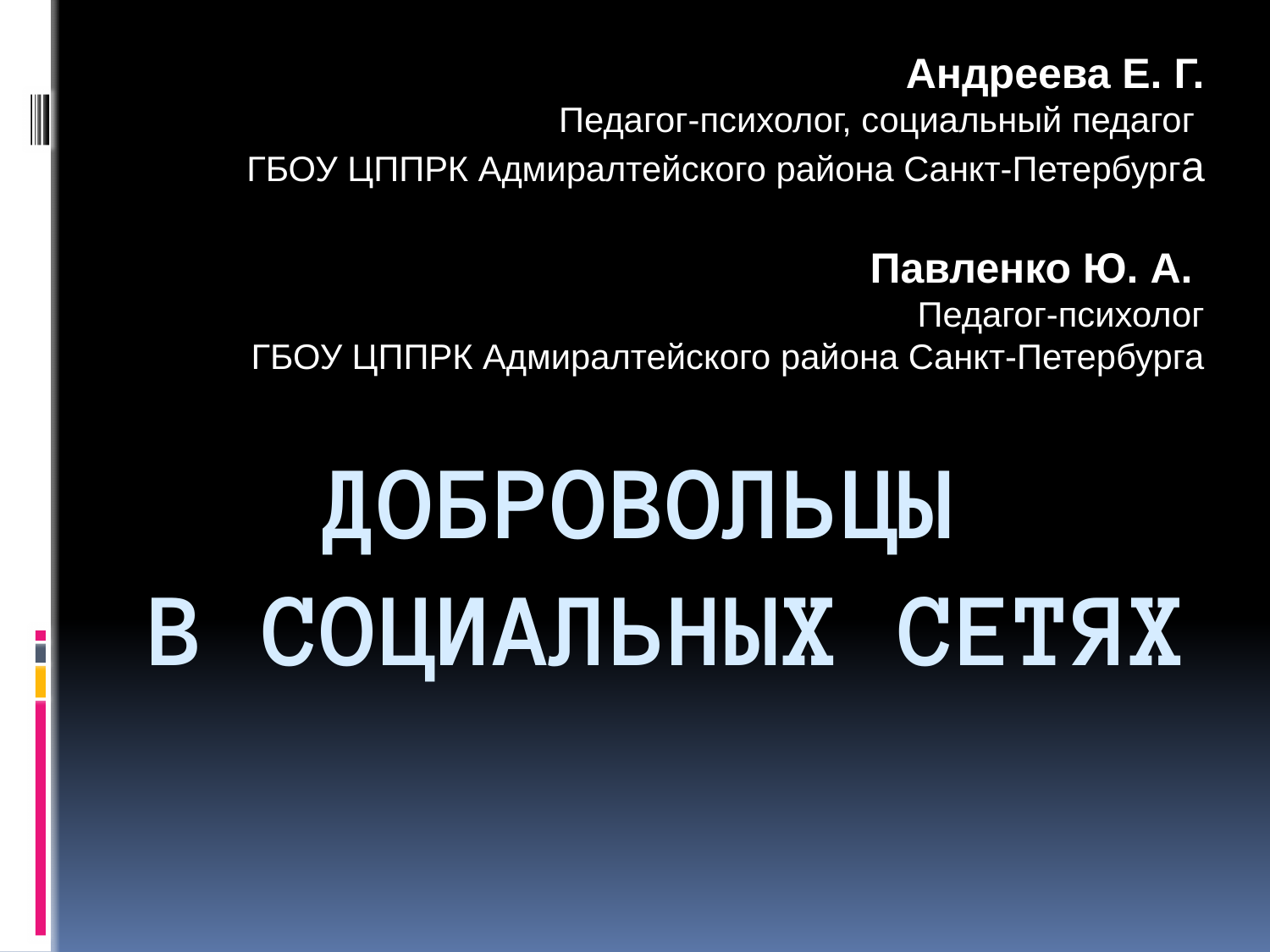

Андреева Е. Г.
Педагог-психолог, социальный педагог
ГБОУ ЦППРК Адмиралтейского района Санкт-Петербурга

Павленко Ю. А.
Педагог-психолог
ГБОУ ЦППРК Адмиралтейского района Санкт-Петербурга

# Добровольцы в социальных сетях